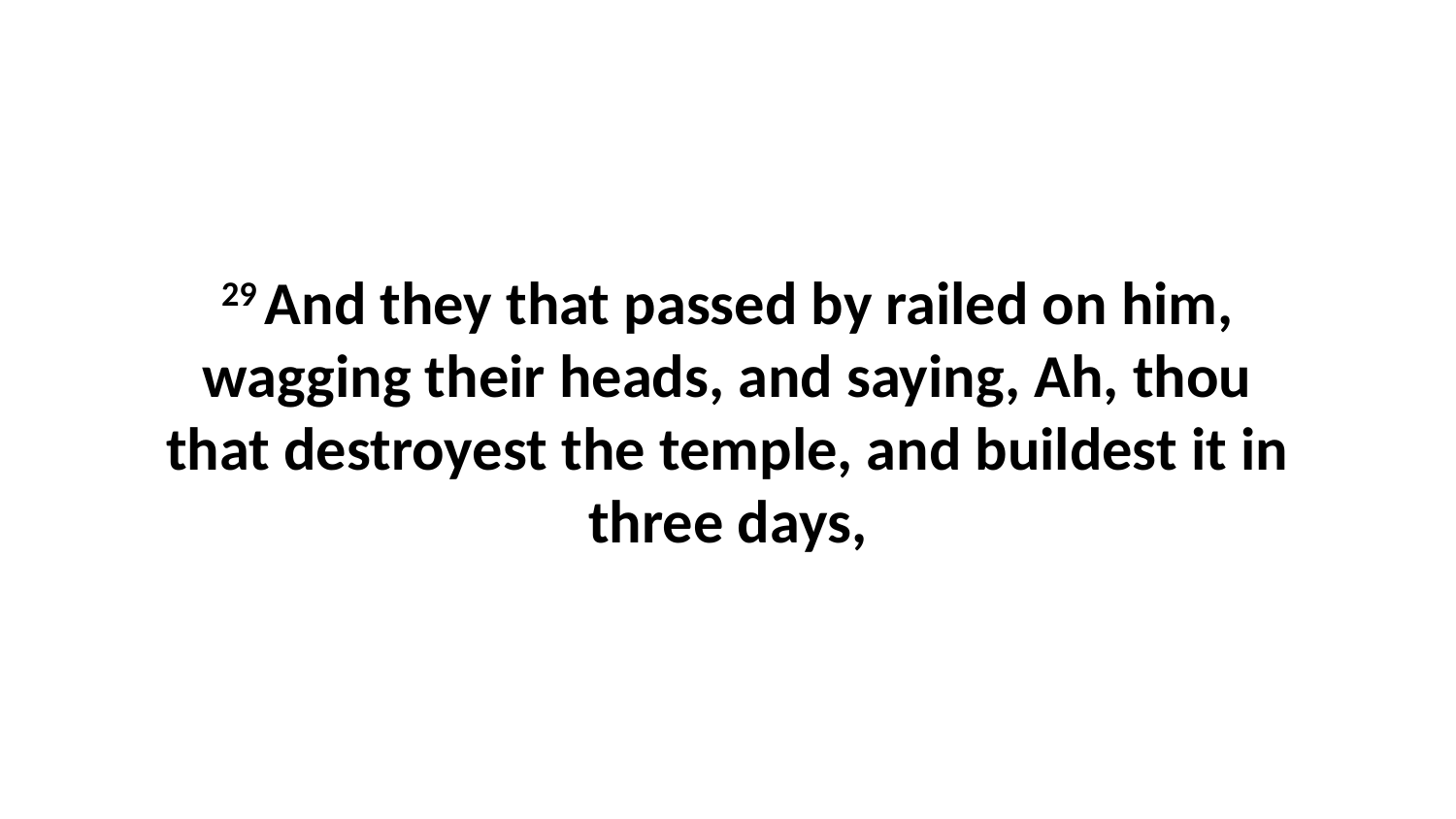

29 And they that passed by railed on him, wagging their heads, and saying, Ah, thou that destroyest the temple, and buildest it in three days,